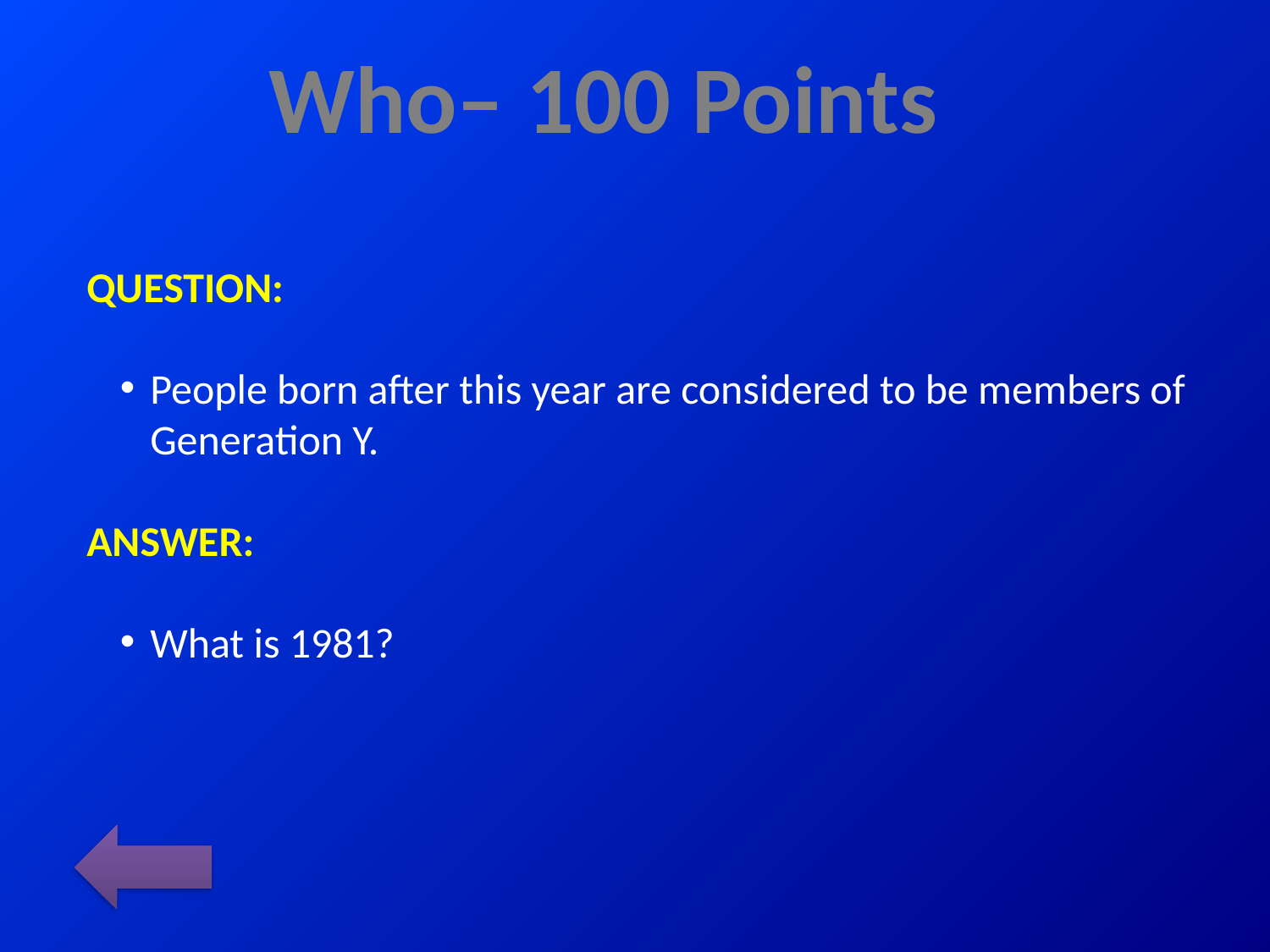

# Who– 100 Points
QUESTION:

People born after this year are considered to be members of Generation Y.

ANSWER:

What is 1981?